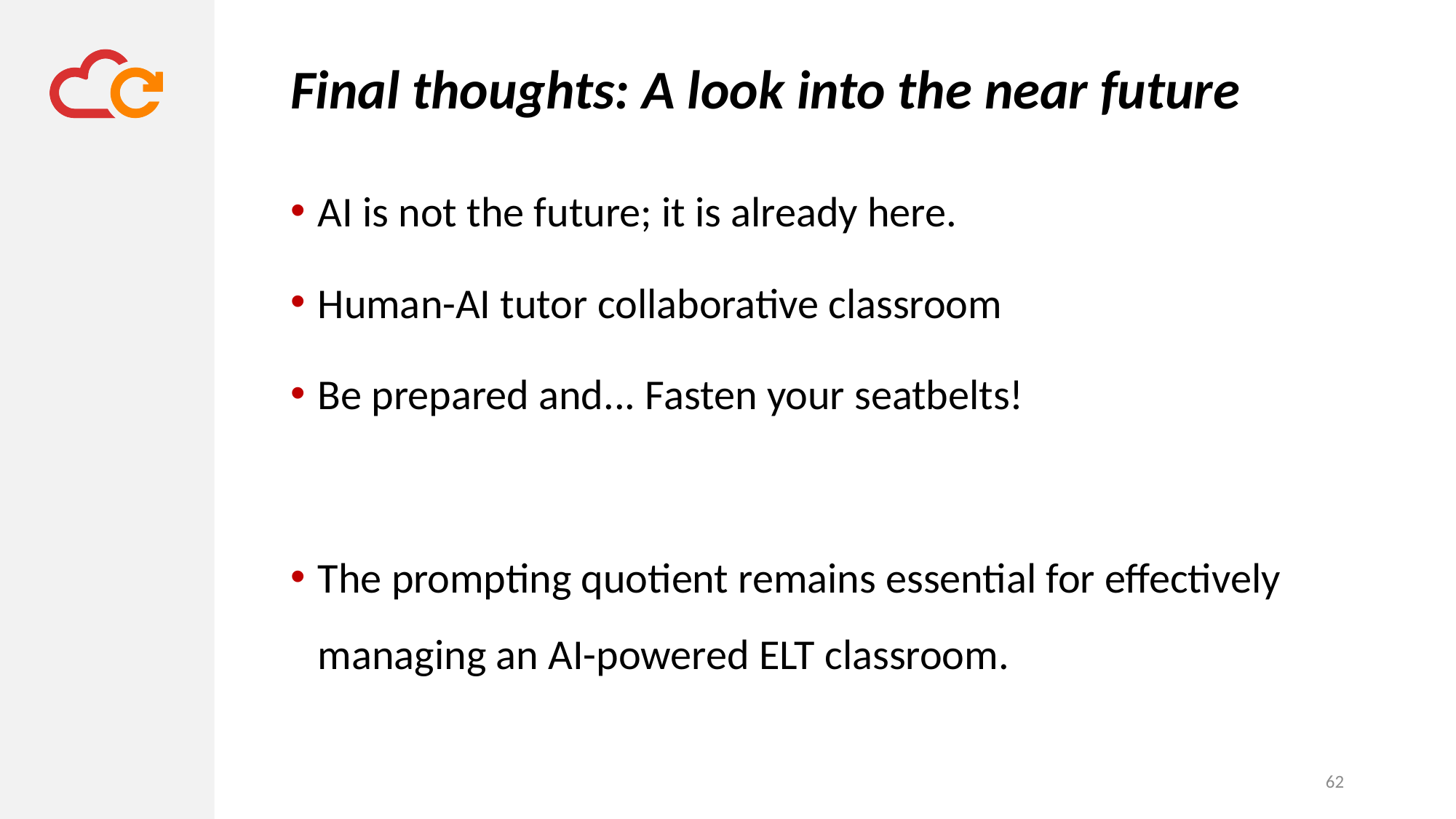

# Final thoughts: A look into the near future
AI is not the future; it is already here.
Human-AI tutor collaborative classroom
Be prepared and... Fasten your seatbelts!

The prompting quotient remains essential for effectively managing an AI-powered ELT classroom.
62